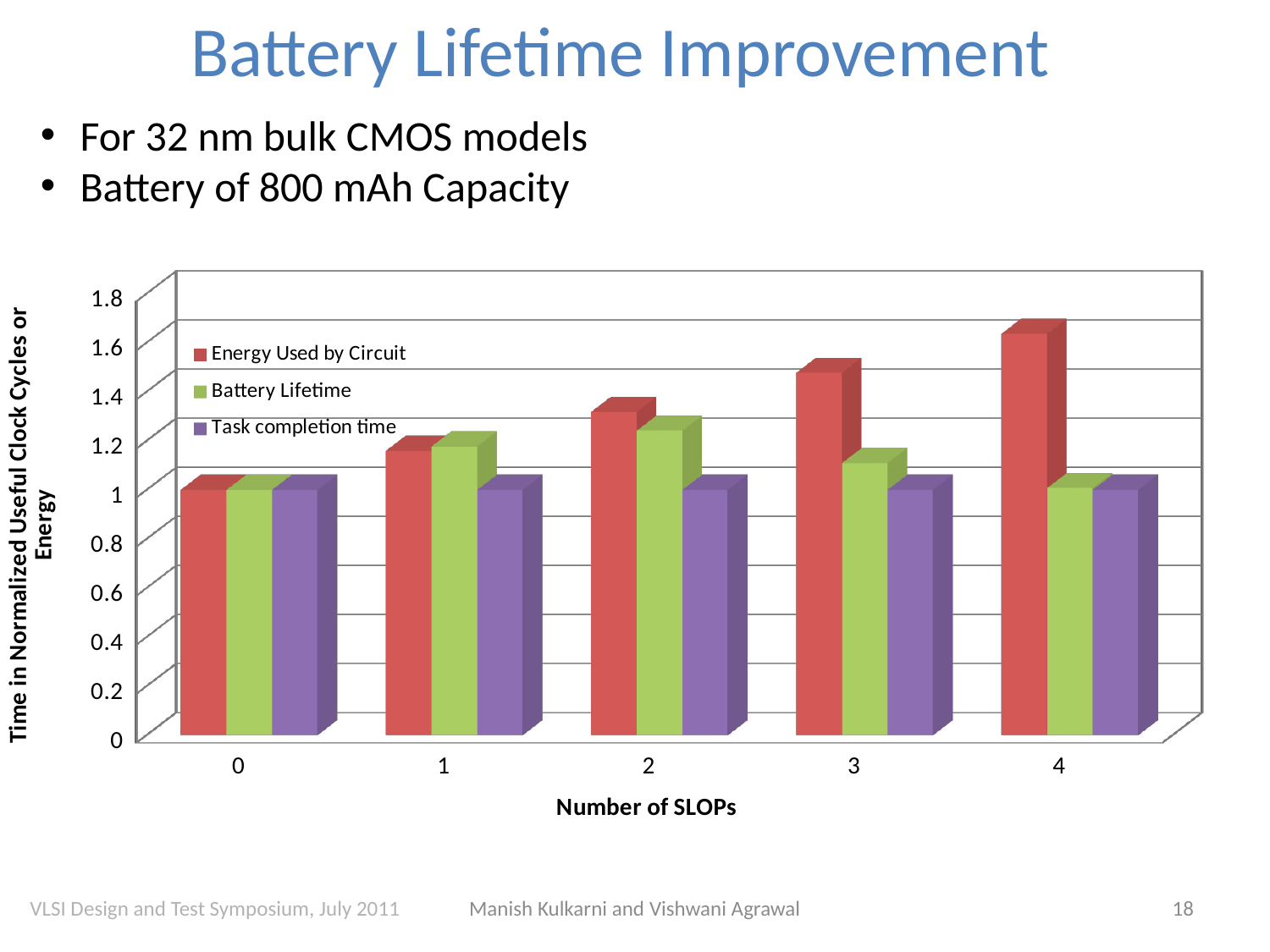

Battery Lifetime Improvement
 For 32 nm bulk CMOS models
 Battery of 800 mAh Capacity

[unsupported chart]

VLSI Design and Test Symposium, July 2011
Manish Kulkarni and Vishwani Agrawal
18